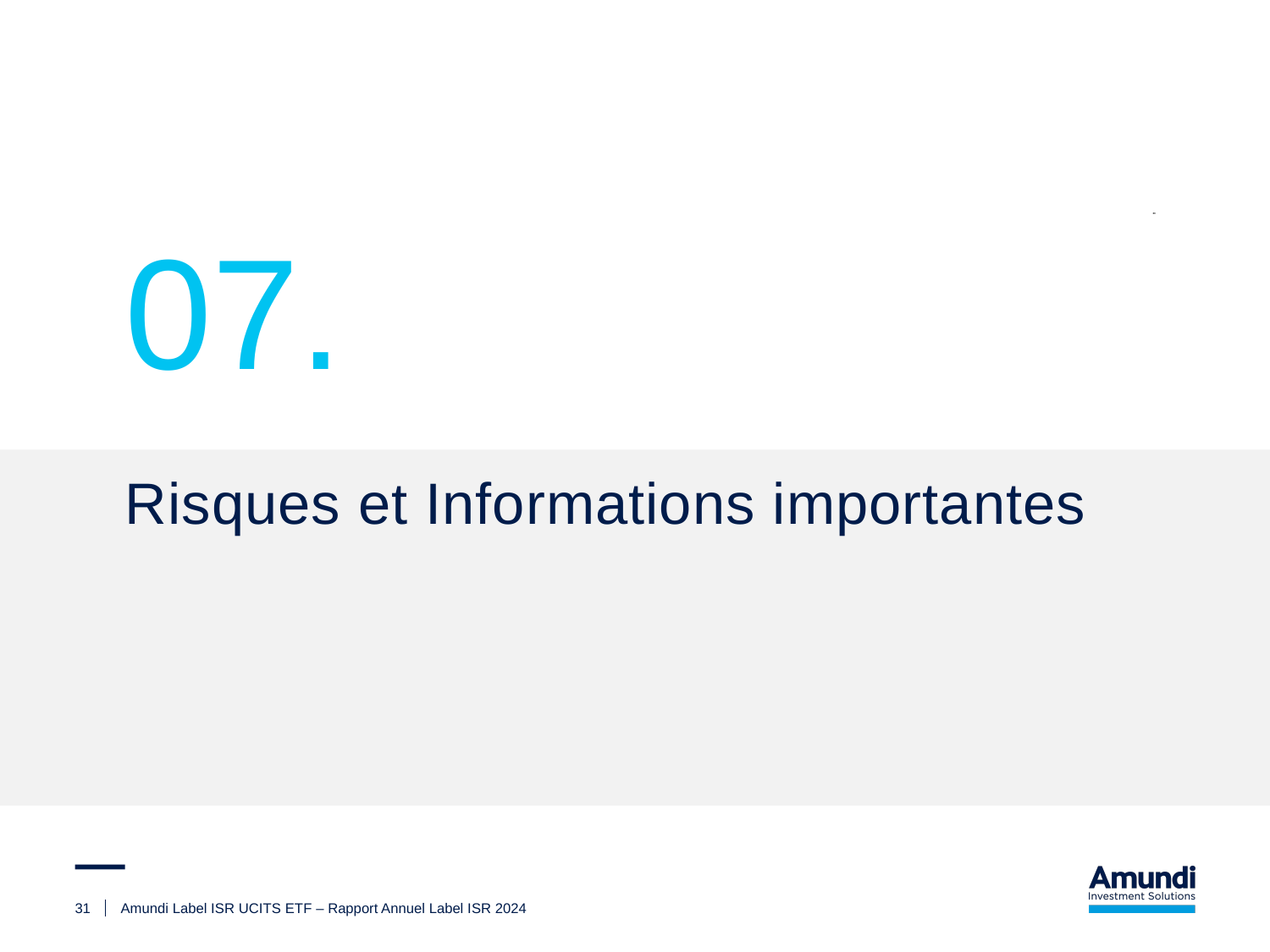

07.
Risques et Informations importantes
33
31
Amundi Label ISR UCITS ETF – Rapport Annuel Label ISR 2024